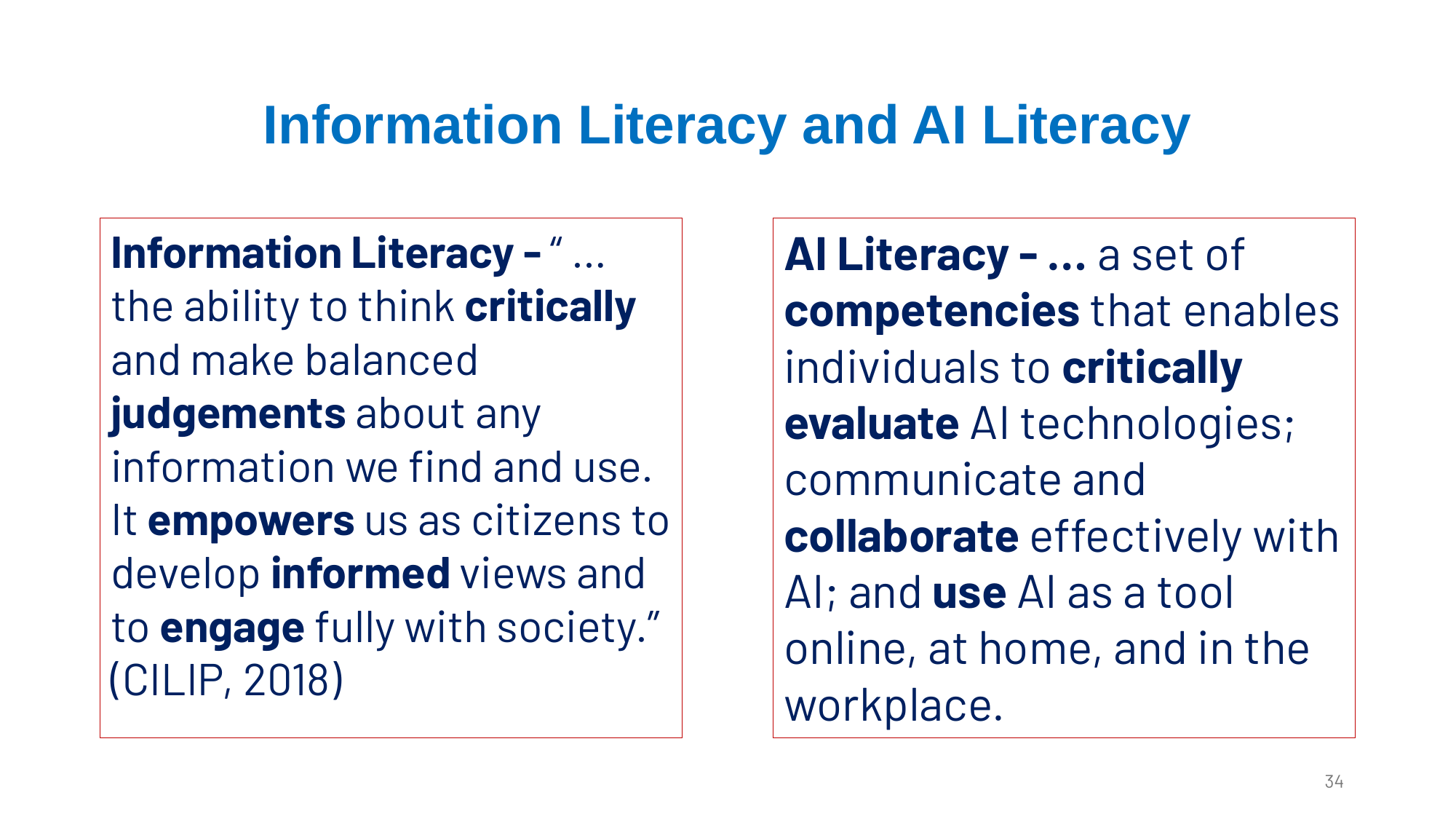

# INTRODUCTION
Information Literacy and AI Literacy
Information Literacy - “ … the ability to think critically and make balanced judgements about any information we find and use. It empowers us as citizens to develop informed views and to engage fully with society.”
(CILIP, 2018)
AI Literacy - … a set of competencies that enables individuals to critically evaluate AI technologies; communicate and collaborate effectively with AI; and use AI as a tool online, at home, and in the workplace.
34